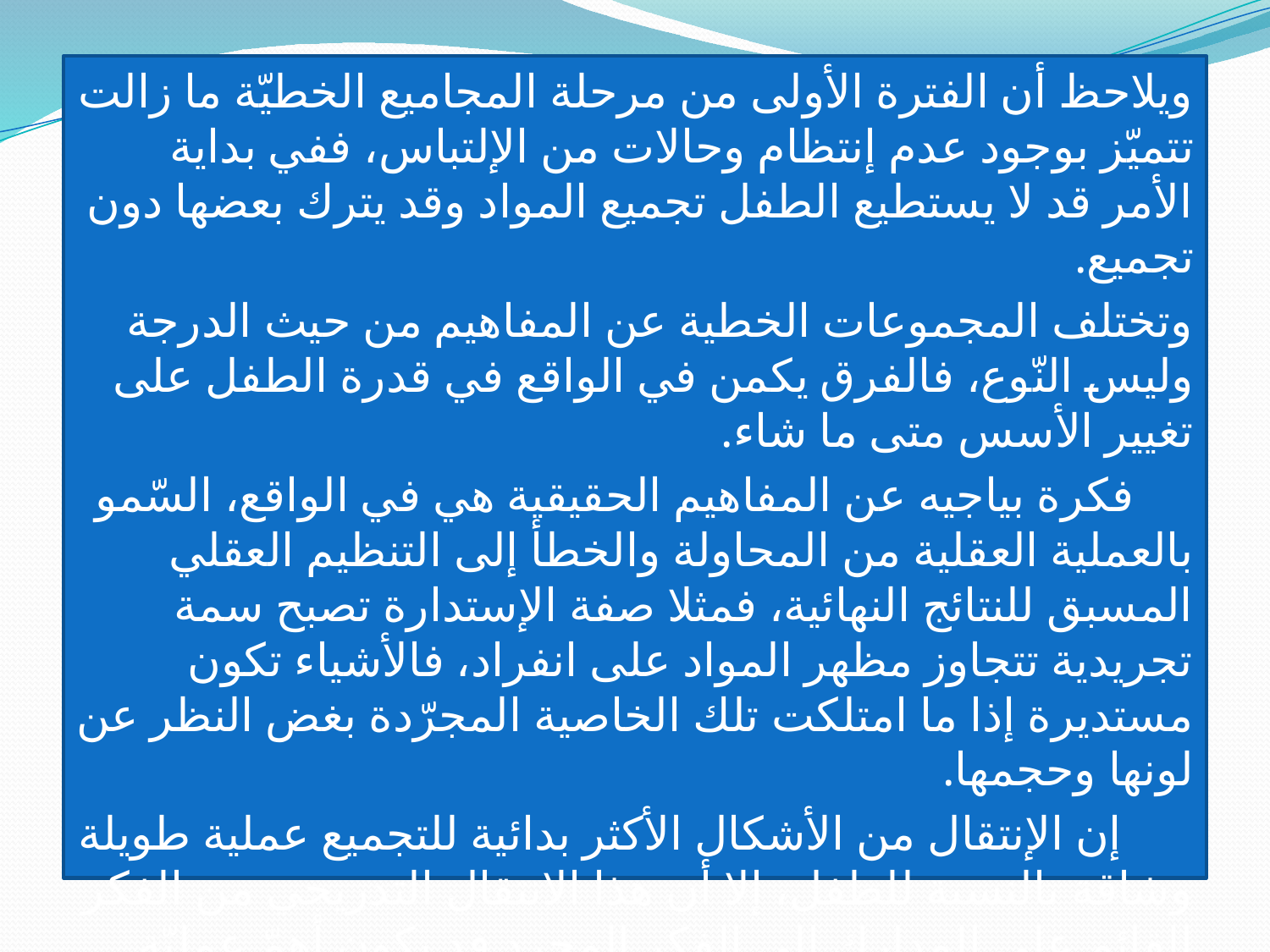

ويلاحظ أن الفترة الأولى من مرحلة المجاميع الخطيّة ما زالت تتميّز بوجود عدم إنتظام وحالات من الإلتباس، ففي بداية الأمر قد لا يستطيع الطفل تجميع المواد وقد يترك بعضها دون تجميع.
وتختلف المجموعات الخطية عن المفاهيم من حيث الدرجة وليس النّوع، فالفرق يكمن في الواقع في قدرة الطفل على تغيير الأسس متى ما شاء.
     فكرة بياجيه عن المفاهيم الحقيقية هي في الواقع، السّمو بالعملية العقلية من المحاولة والخطأ إلى التنظيم العقلي المسبق للنتائج النهائية، فمثلا صفة الإستدارة تصبح سمة تجريدية تتجاوز مظهر المواد على انفراد، فالأشياء تكون مستديرة إذا ما امتلكت تلك الخاصية المجرّدة بغض النظر عن لونها وحجمها.
      إن الإنتقال من الأشكال الأكثر بدائية للتجميع عملية طويلة وشاقة بالنسبة للطفل، إلا أن هذا الانتقال التدريجي من الفكر القائم على المدارك إلى الفكر المجرد قد يكون أهمّ عمليّة تطوريّة في مراحل الطفولة، وبما أن المعارف كلّها متدرّجة هرميّة فإنه ينبغي الإهتمام بترسيخ وترصين الخطوات السّابقة.